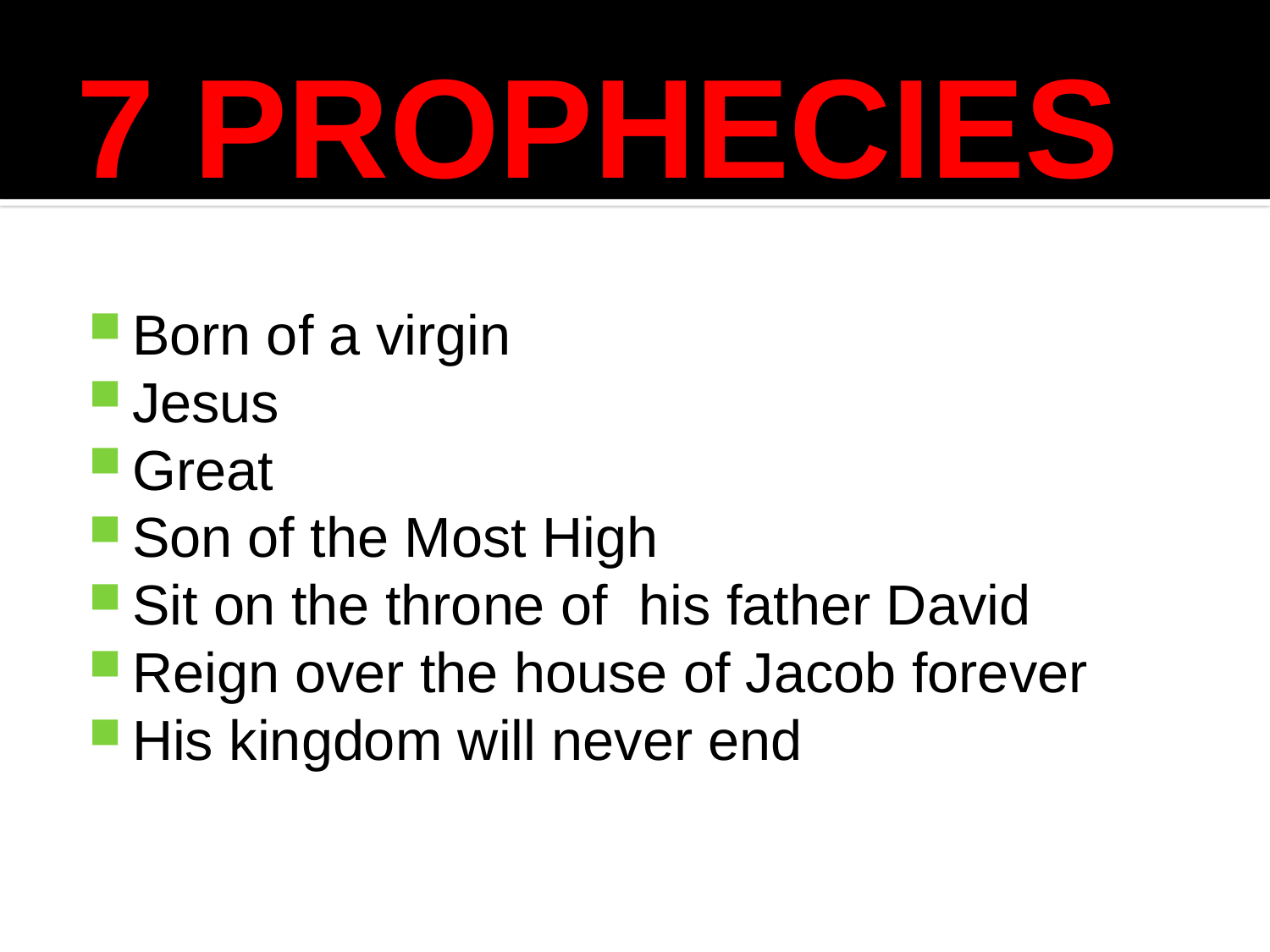

# 7 PROPHECIES
Born of a virgin
Jesus
Great
Son of the Most High
Sit on the throne of  his father David
Reign over the house of Jacob forever
His kingdom will never end